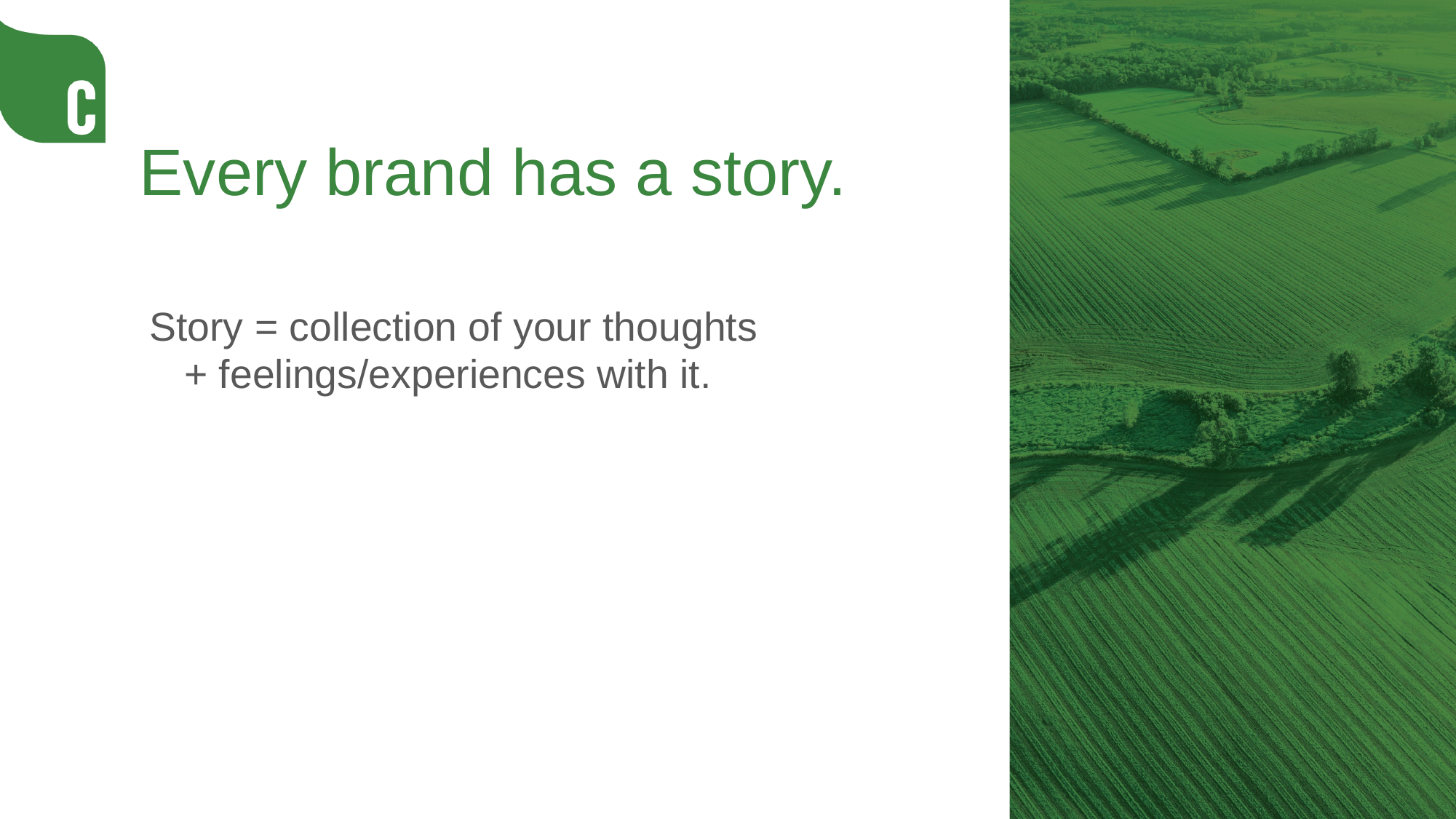

Every brand has a story.
Story = collection of your thoughts
+ feelings/experiences with it.